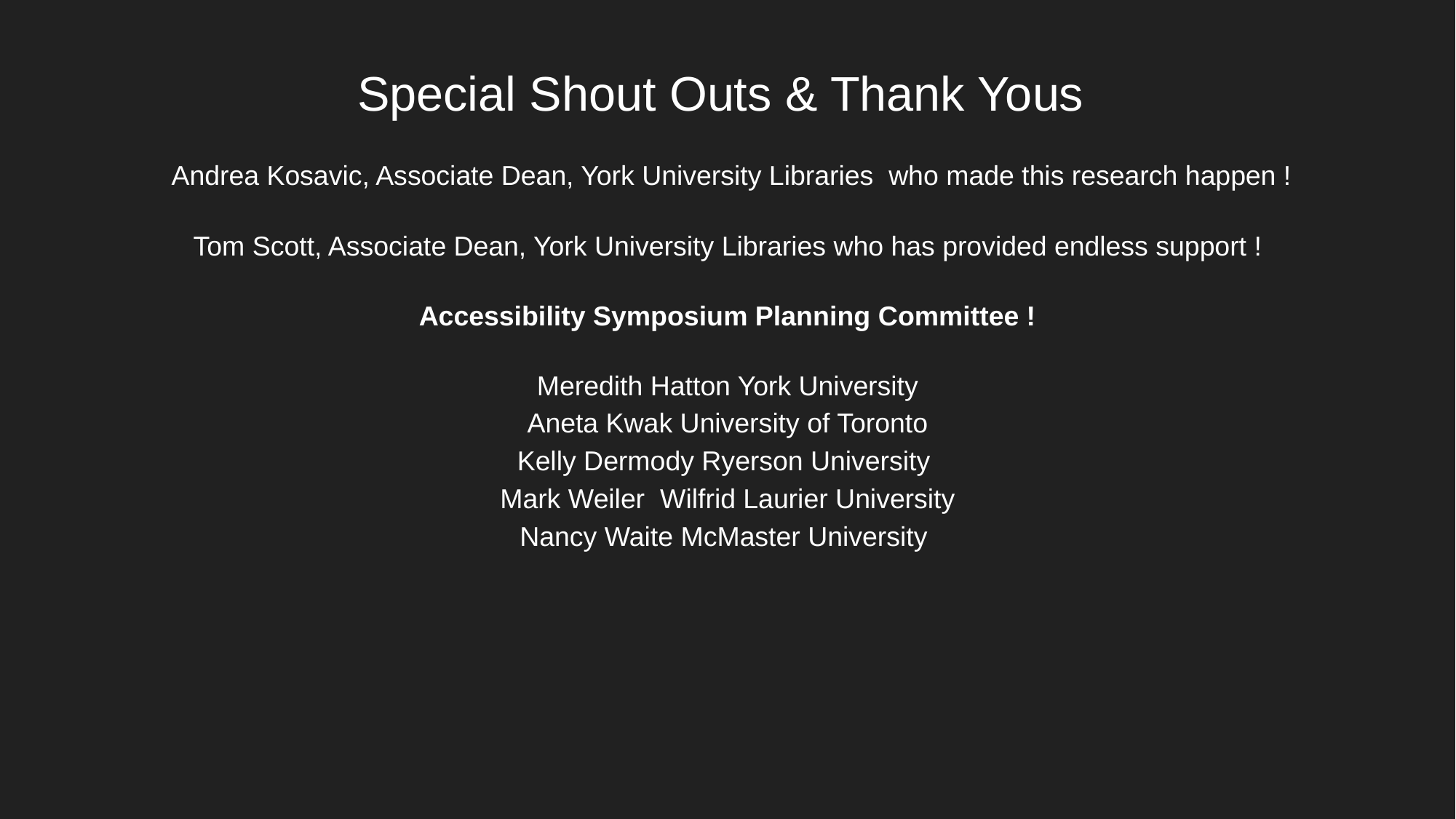

Special Shout Outs & Thank Yous
 Andrea Kosavic, Associate Dean, York University Libraries  who made this research happen !
Tom Scott, Associate Dean, York University Libraries who has provided endless support !
Accessibility Symposium Planning Committee !
Meredith Hatton York University
Aneta Kwak University of Toronto
Kelly Dermody Ryerson University
Mark Weiler  Wilfrid Laurier University
Nancy Waite McMaster University